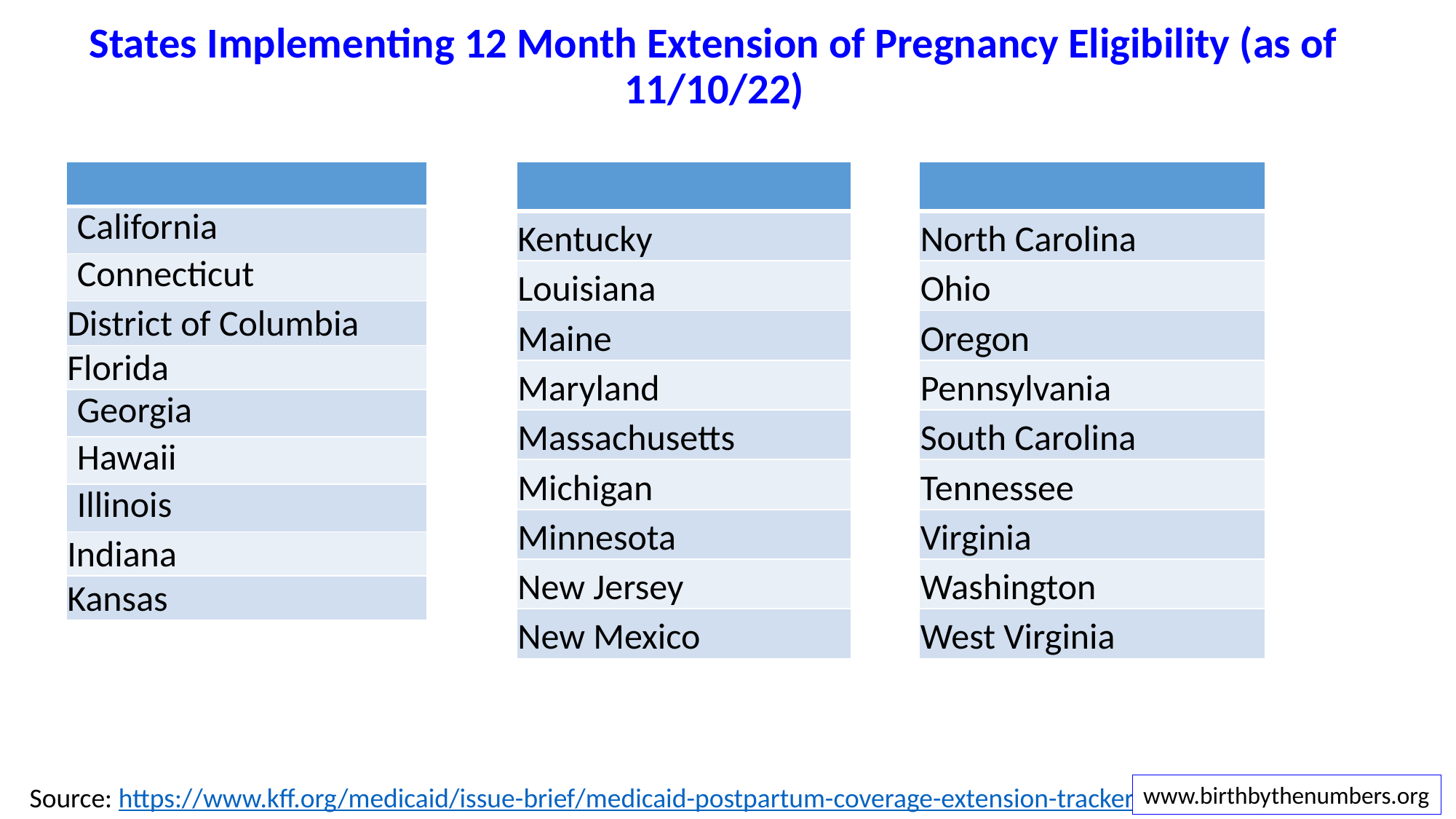

# States Implementing 12 Month Extension of Pregnancy Eligibility (as of 11/10/22)
|  |
| --- |
| North Carolina |
| Ohio |
| Oregon |
| Pennsylvania |
| South Carolina |
| Tennessee |
| Virginia |
| Washington |
| West Virginia |
|  |
| --- |
| California |
| Connecticut |
| District of Columbia |
| Florida |
| Georgia |
| Hawaii |
| Illinois |
| Indiana |
| Kansas |
|  |
| --- |
| Kentucky |
| Louisiana |
| Maine |
| Maryland |
| Massachusetts |
| Michigan |
| Minnesota |
| New Jersey |
| New Mexico |
Source: https://www.kff.org/medicaid/issue-brief/medicaid-postpartum-coverage-extension-tracker/
www.birthbythenumbers.org